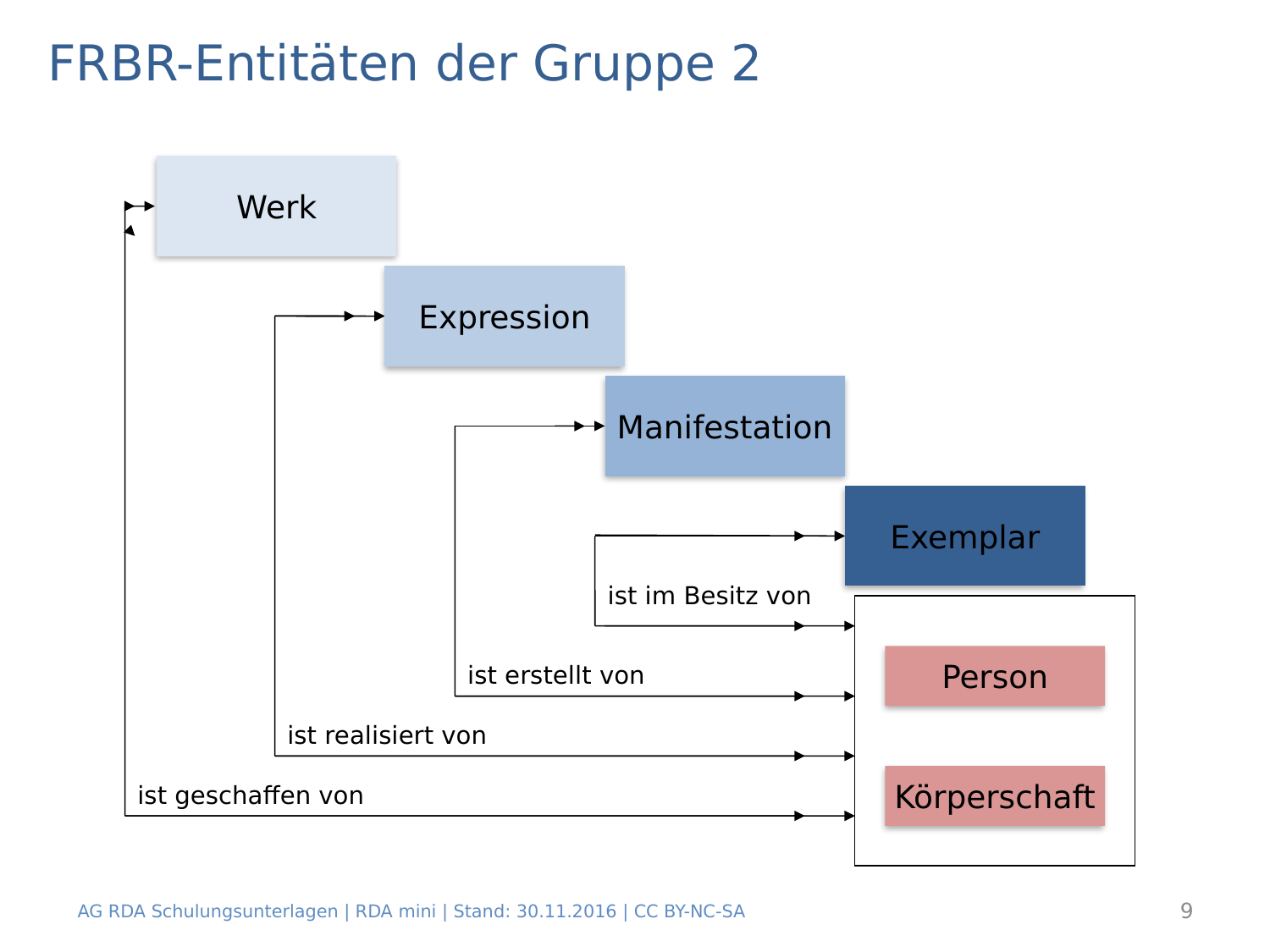

# FRBR-Entitäten der Gruppe 2
Werk

Expression

Manifestation

Exemplar

ist im Besitz von

Person
ist erstellt von

ist realisiert von

Körperschaft
ist geschaffen von

AG RDA Schulungsunterlagen | RDA mini | Stand: 30.11.2016 | CC BY-NC-SA
9